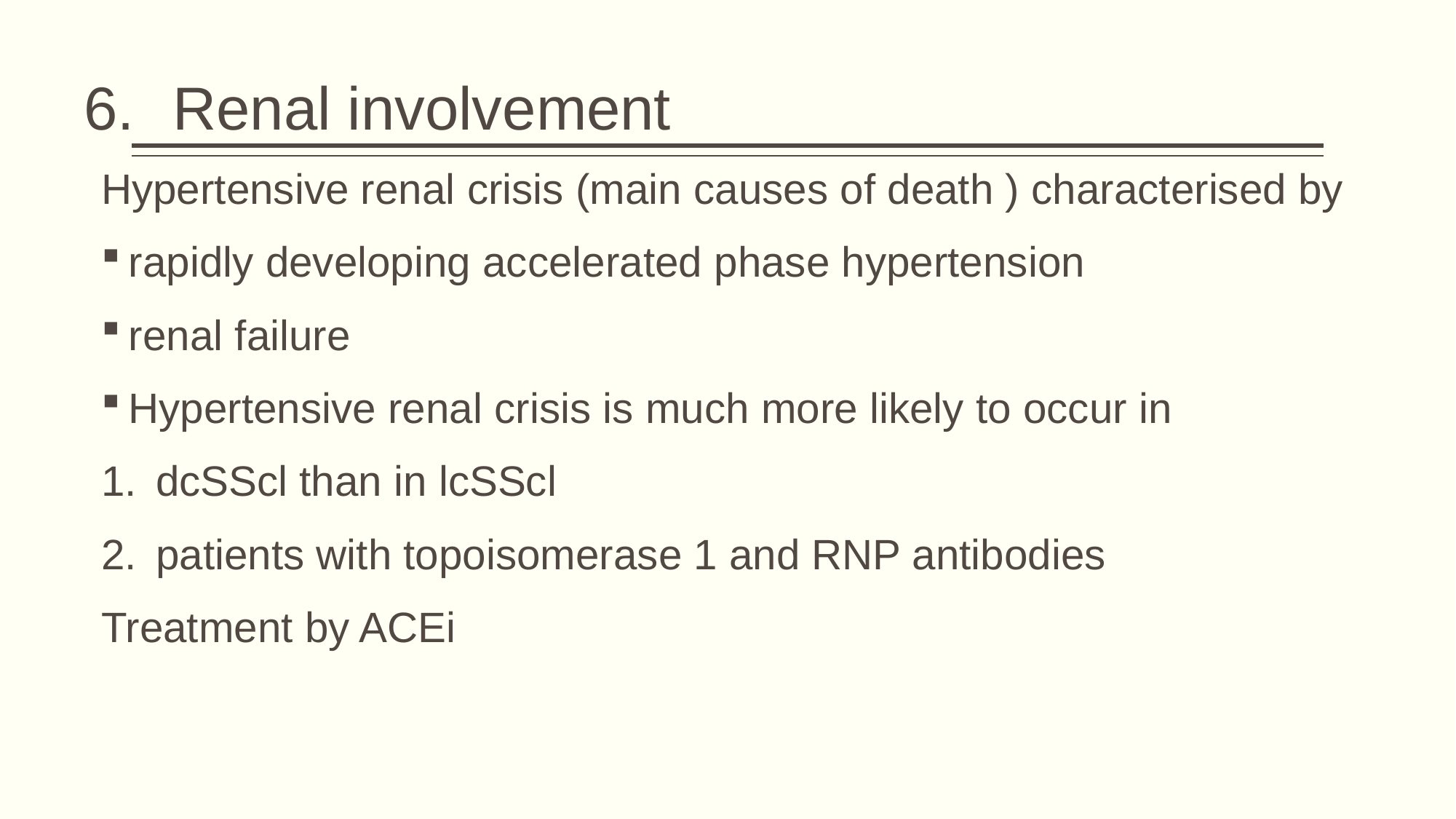

# Renal involvement
Hypertensive renal crisis (main causes of death ) characterised by
rapidly developing accelerated phase hypertension
renal failure
Hypertensive renal crisis is much more likely to occur in
dcSScl than in lcSScl
patients with topoisomerase 1 and RNP antibodies
Treatment by ACEi